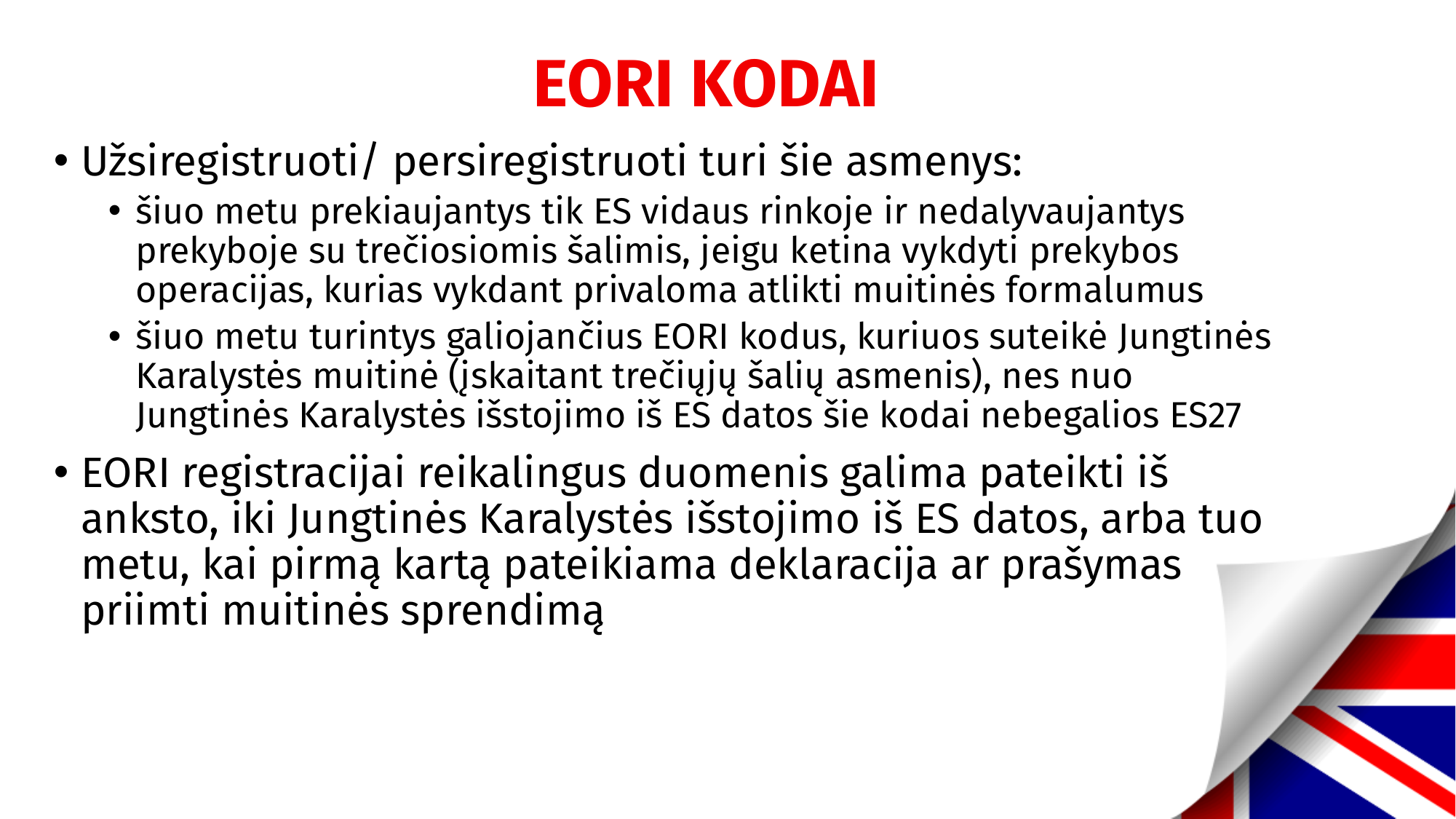

# EORI KODAI
Užsiregistruoti/ persiregistruoti turi šie asmenys:
šiuo metu prekiaujantys tik ES vidaus rinkoje ir nedalyvaujantys prekyboje su trečiosiomis šalimis, jeigu ketina vykdyti prekybos operacijas, kurias vykdant privaloma atlikti muitinės formalumus
šiuo metu turintys galiojančius EORI kodus, kuriuos suteikė Jungtinės Karalystės muitinė (įskaitant trečiųjų šalių asmenis), nes nuo Jungtinės Karalystės išstojimo iš ES datos šie kodai nebegalios ES27
EORI registracijai reikalingus duomenis galima pateikti iš anksto, iki Jungtinės Karalystės išstojimo iš ES datos, arba tuo metu, kai pirmą kartą pateikiama deklaracija ar prašymas priimti muitinės sprendimą